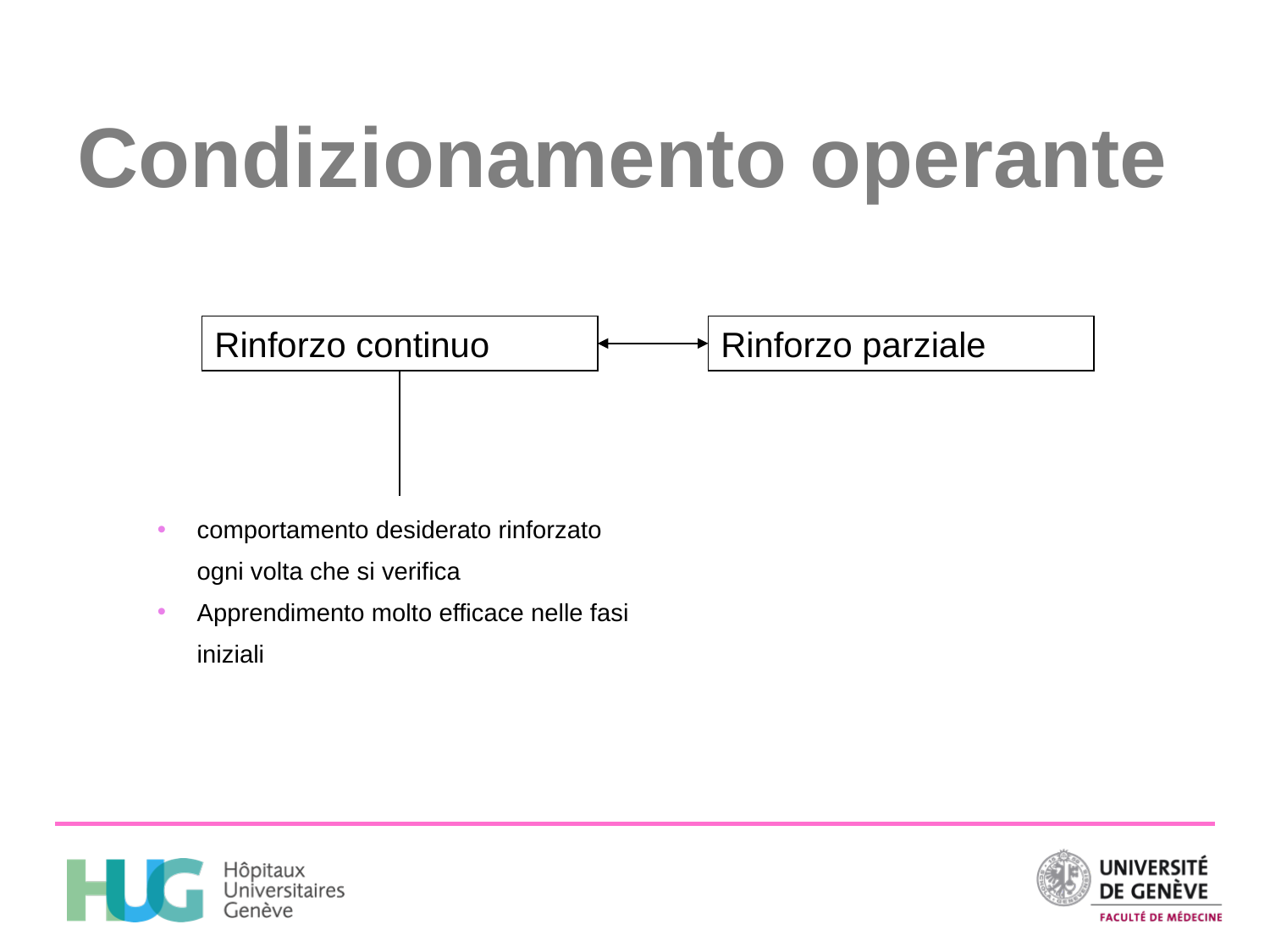

Condizionamento operante
Rinforzo continuo
Rinforzo parziale
comportamento desiderato rinforzato ogni volta che si verifica
Apprendimento molto efficace nelle fasi iniziali